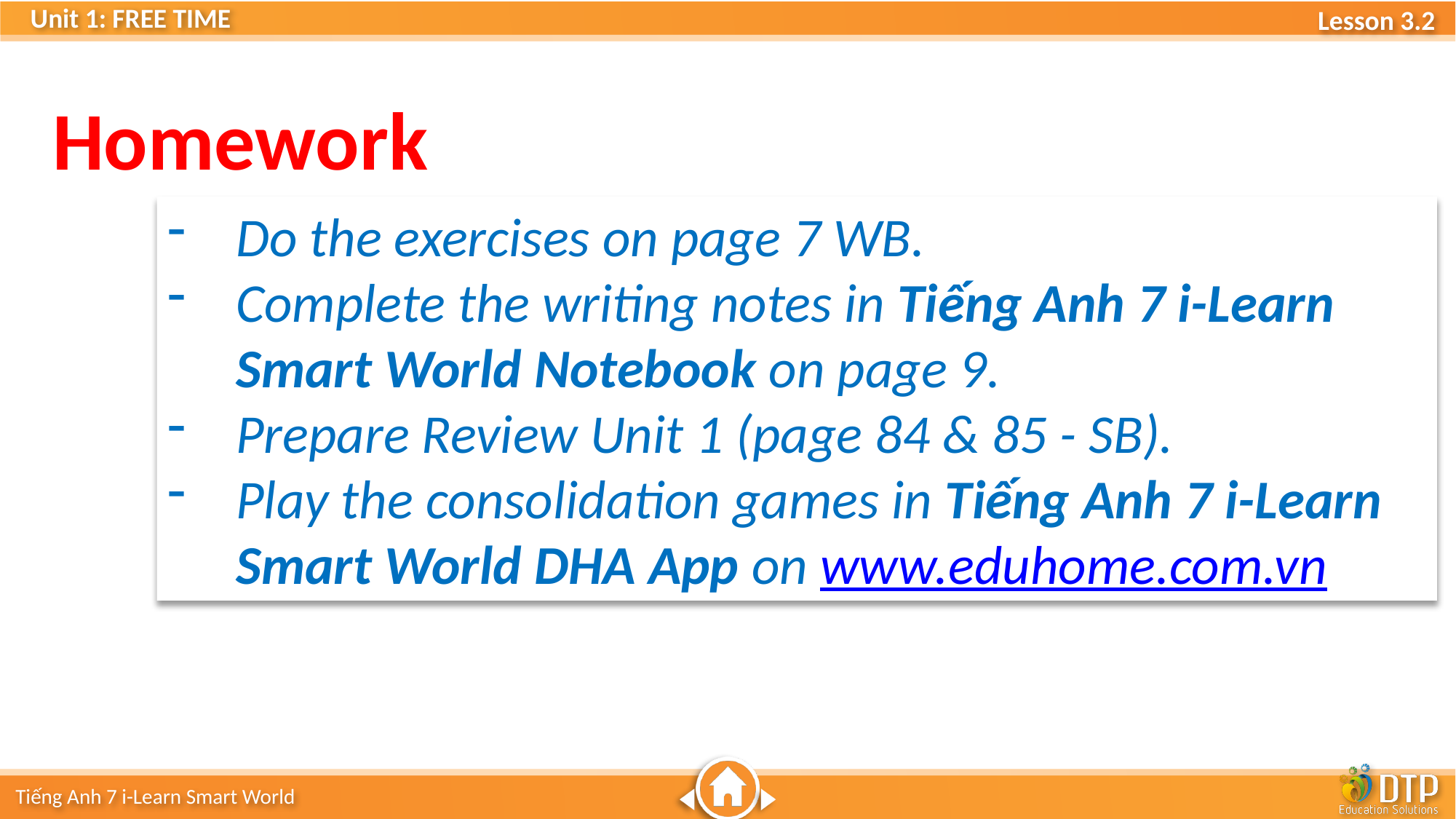

Homework
Do the exercises on page 7 WB.
Complete the writing notes in Tiếng Anh 7 i-Learn Smart World Notebook on page 9.
Prepare Review Unit 1 (page 84 & 85 - SB).
Play the consolidation games in Tiếng Anh 7 i-Learn Smart World DHA App on www.eduhome.com.vn